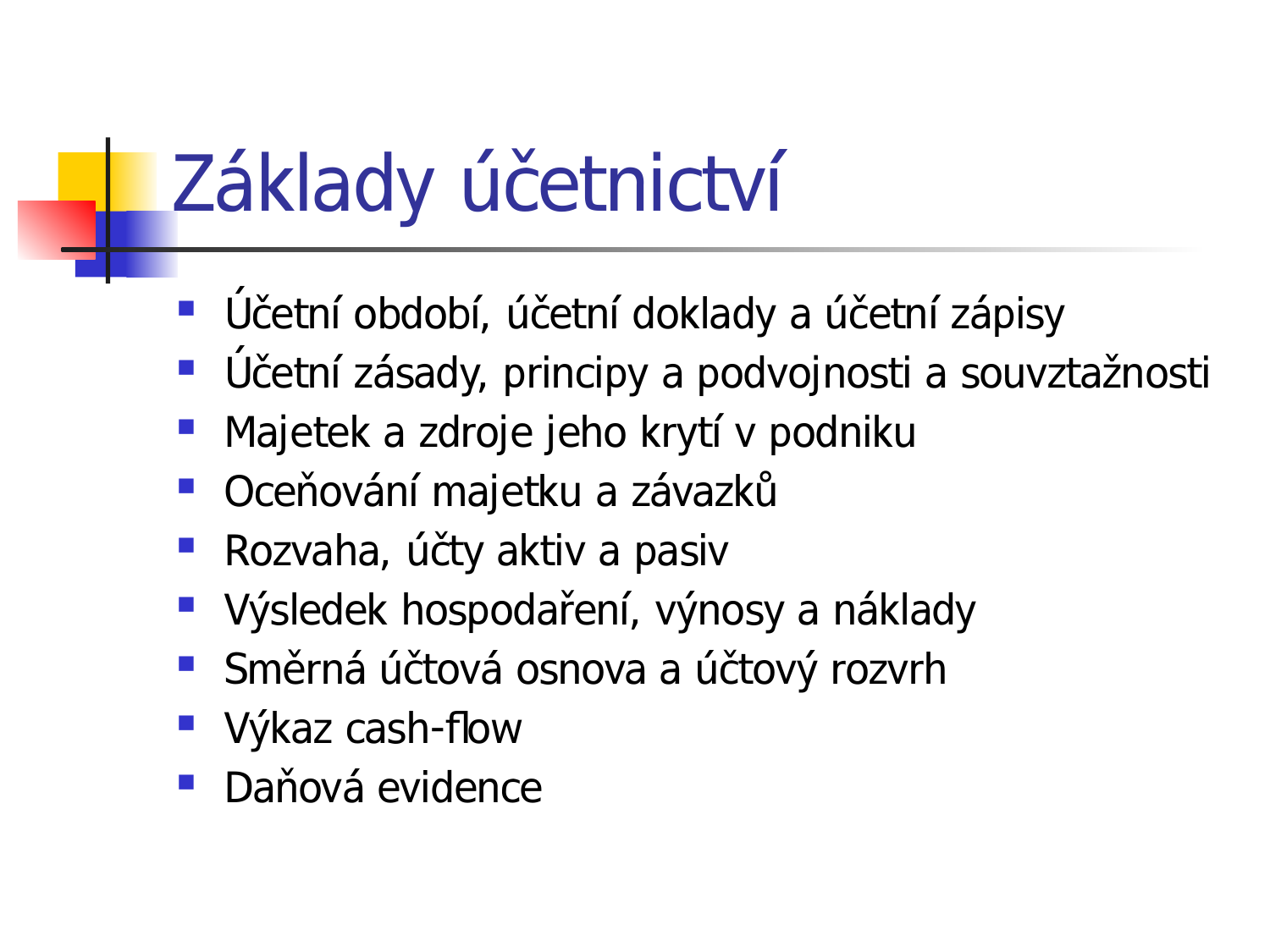

# Základy účetnictví
Účetní období, účetní doklady a účetní zápisy
Účetní zásady, principy a podvojnosti a souvztažnosti
Majetek a zdroje jeho krytí v podniku
Oceňování majetku a závazků
Rozvaha, účty aktiv a pasiv
Výsledek hospodaření, výnosy a náklady
Směrná účtová osnova a účtový rozvrh
Výkaz cash-flow
Daňová evidence